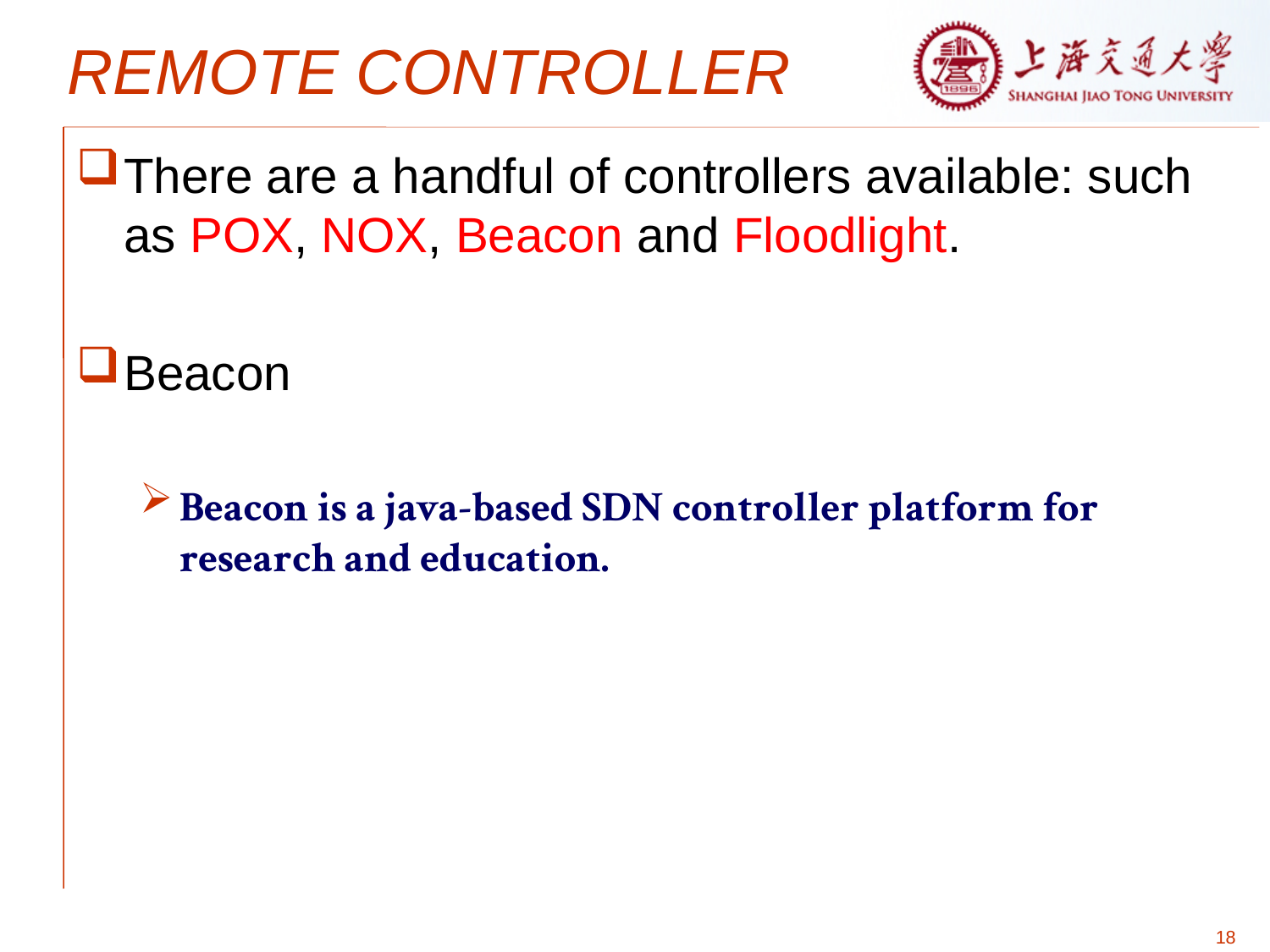

# REMOTE CONTROLLER
There are a handful of controllers available: such as POX, NOX, Beacon and Floodlight.

Beacon

Beacon is a java-based SDN controller platform for research and education.

18